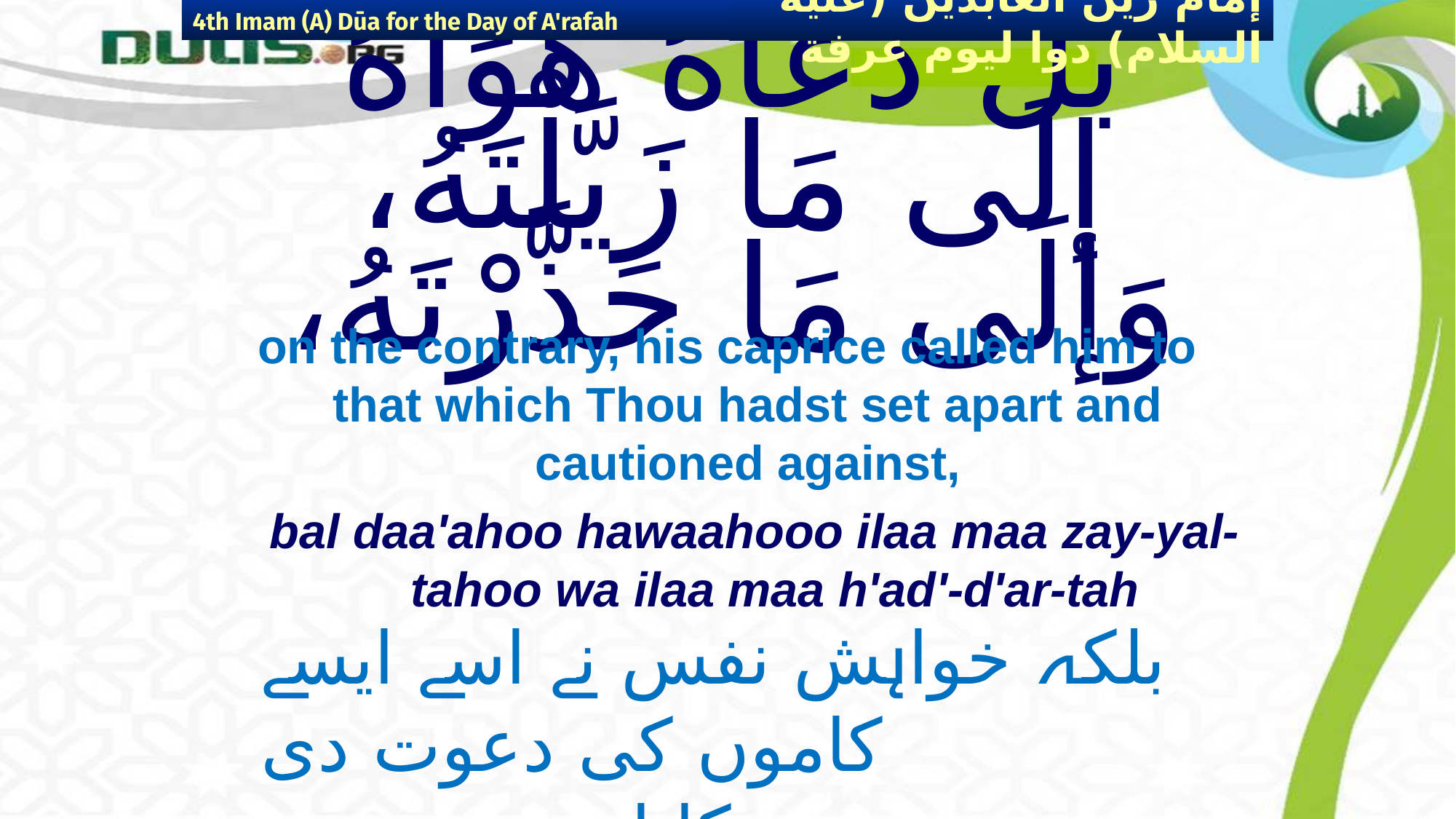

4th Imam (A) Dūa for the Day of A'rafah
إمام زين العابدين (عليه السلام) دوا ليوم عرفة
# بَلْ دَعَاهُ هَوَاهُ إلَى مَا زَيَّلْتَهُ، وَإلَى مَا حَذَّرْتَهُ،
on the contrary, his caprice called him to that which Thou hadst set apart and cautioned against,
bal daa'ahoo hawaahooo ilaa maa zay-yal-tahoo wa ilaa maa h'ad'-d'ar-tah
بلکہ خواہش نفس نے اسے ایسے کاموں کی دعوت دی
             جب سے تو نے روکا اور ڈرایا تھا